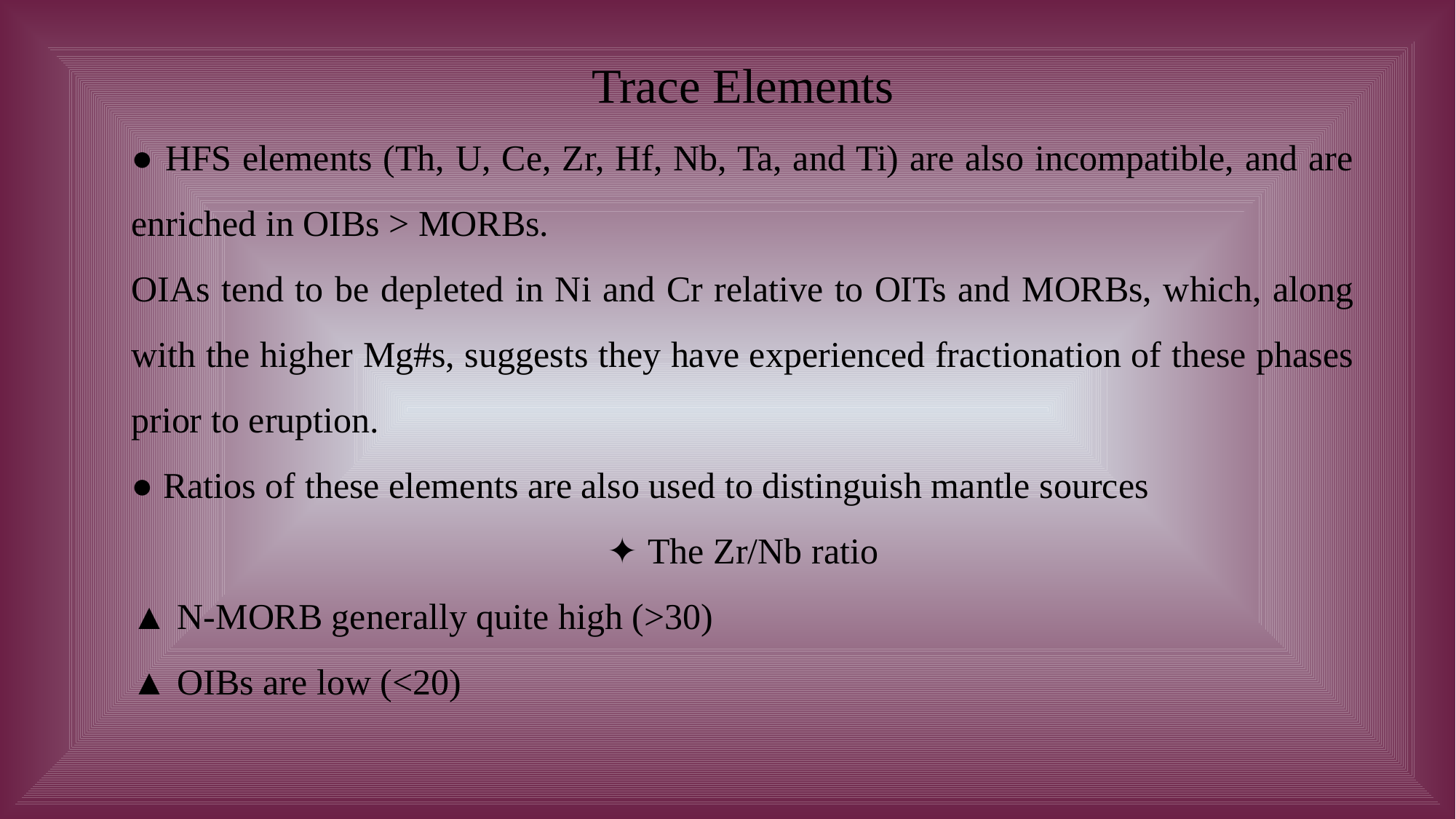

Trace Elements
● HFS elements (Th, U, Ce, Zr, Hf, Nb, Ta, and Ti) are also incompatible, and are enriched in OIBs > MORBs.
OIAs tend to be depleted in Ni and Cr relative to OITs and MORBs, which, along with the higher Mg#s, suggests they have experienced fractionation of these phases prior to eruption.
● Ratios of these elements are also used to distinguish mantle sources
✦ The Zr/Nb ratio
▲ N-MORB generally quite high (>30)
▲ OIBs are low (<20)